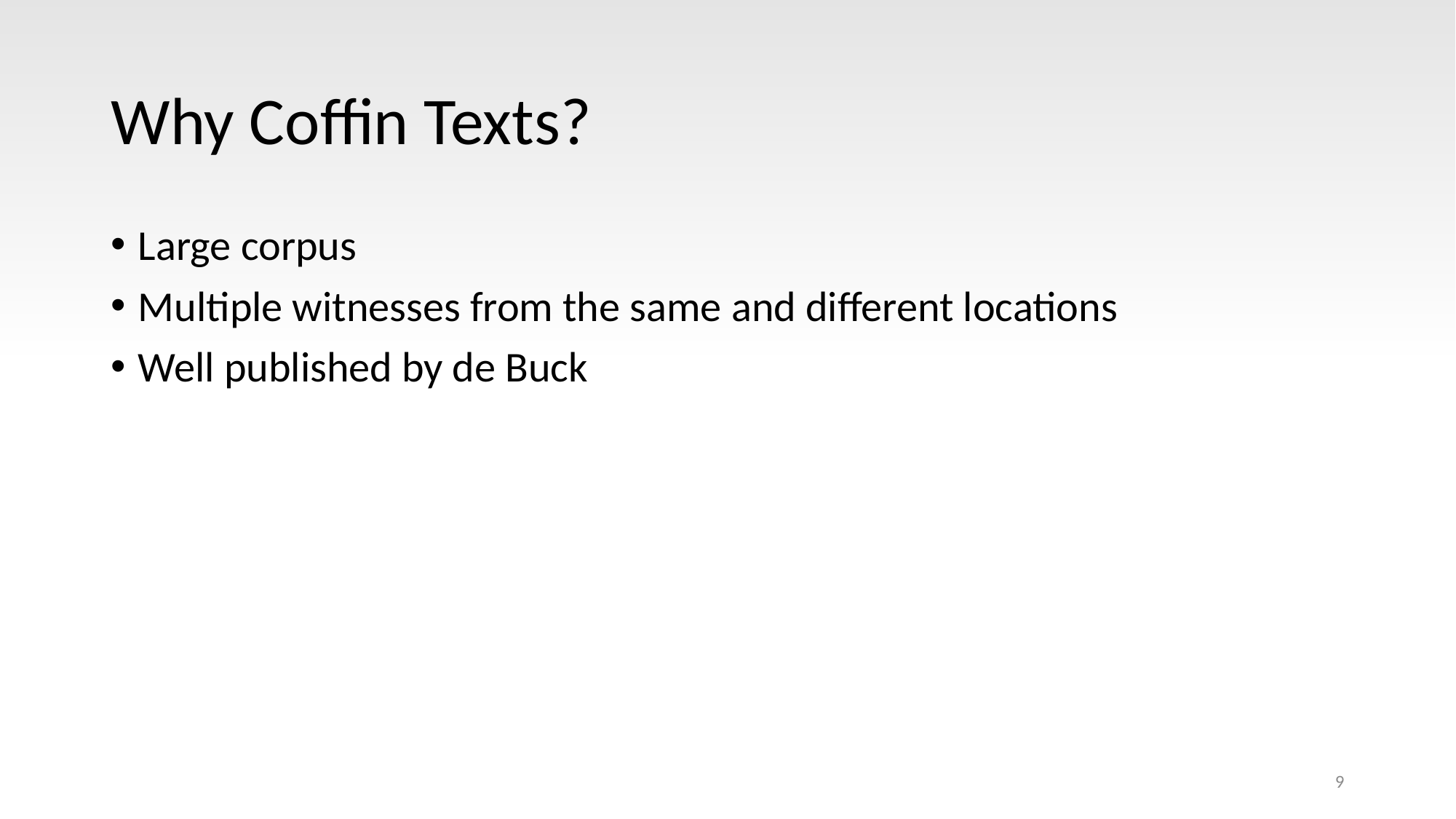

# Why Coffin Texts?
Large corpus
Multiple witnesses from the same and different locations
Well published by de Buck

9